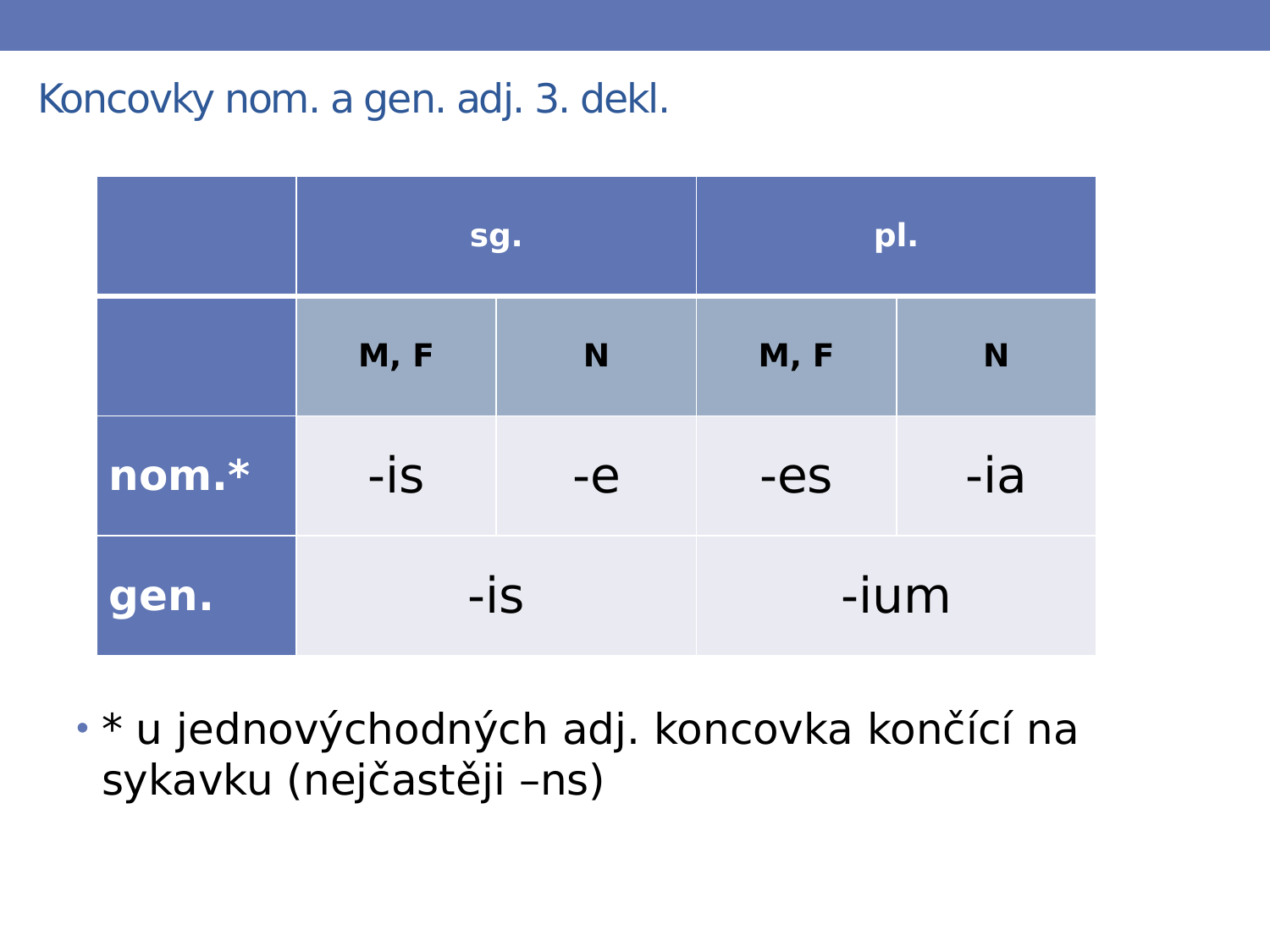

# Koncovky nom. a gen. adj. 3. dekl.
|  | sg. |  | pl. |  |
| --- | --- | --- | --- | --- |
|  | M, F | N | M, F | N |
| nom.\* | -is | -e | -es | -ia |
| gen. | -is |  | -ium |  |

* u jednovýchodných adj. koncovka končící na sykavku (nejčastěji –ns)